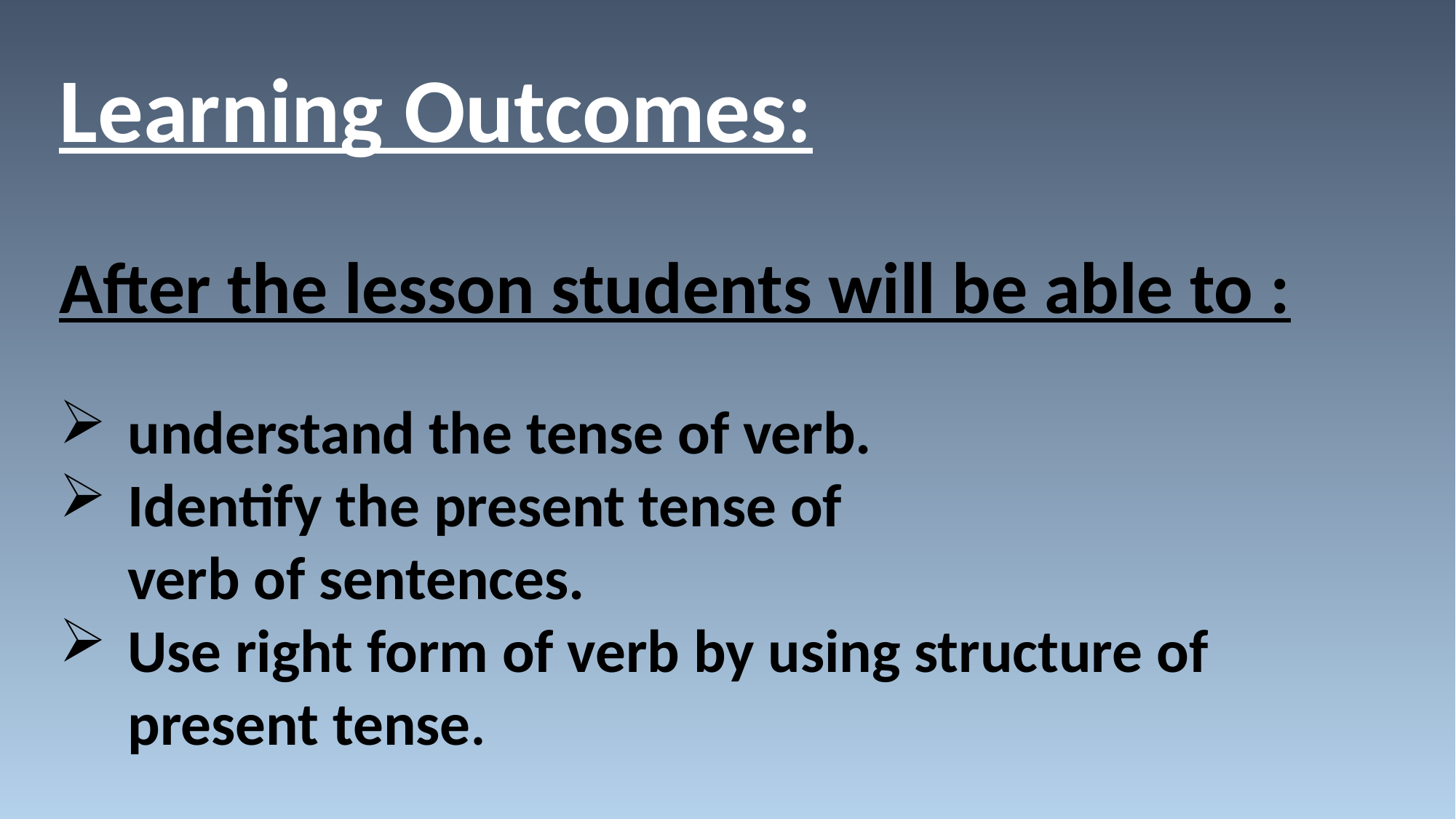

Learning Outcomes:

After the lesson students will be able to :

understand the tense of verb.
Identify the present tense of
     verb of sentences.
Use right form of verb by using structure of present tense.